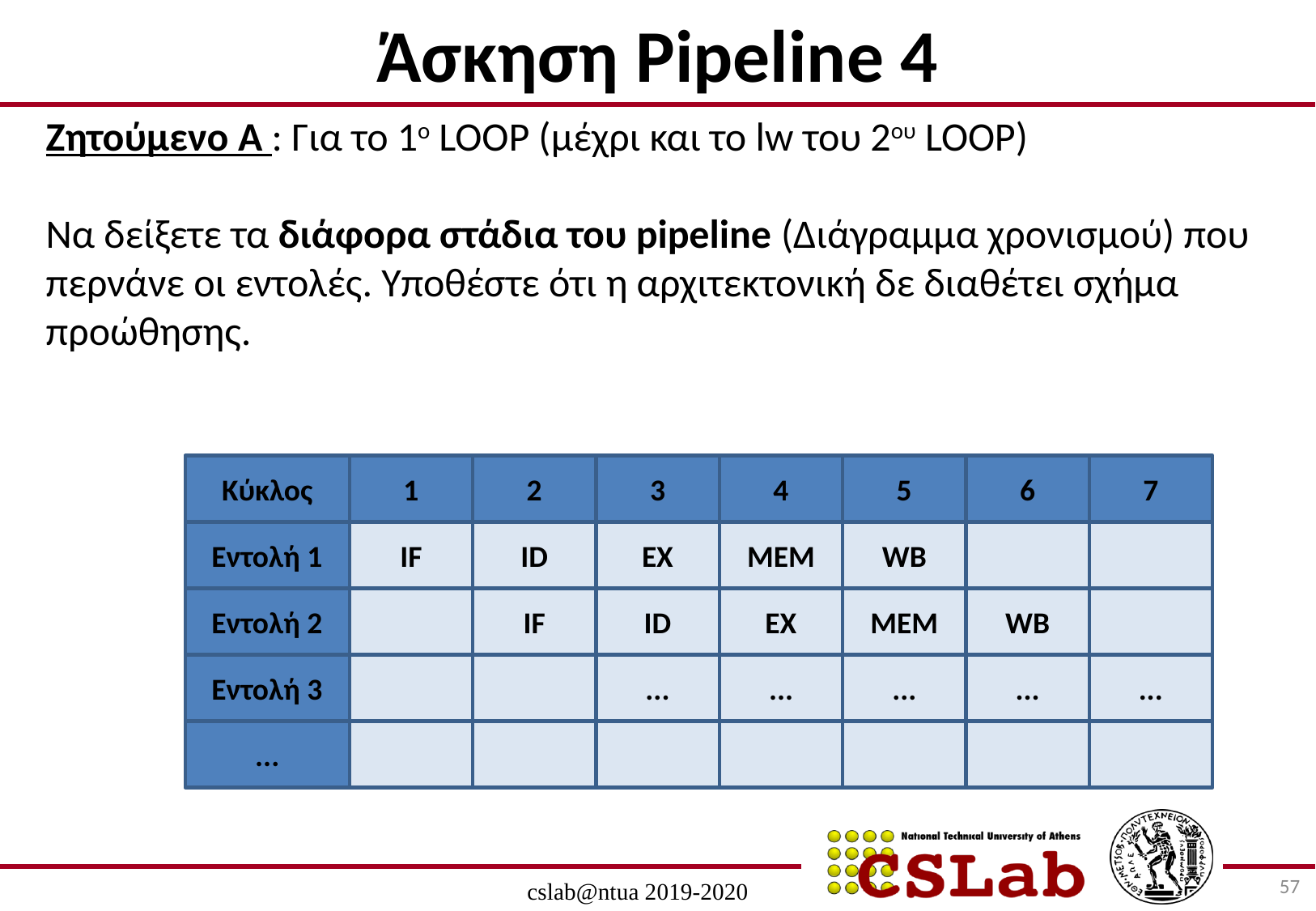

Άσκηση Pipeline 4
Ζητούμενο Α : Για το 1ο LOOP (μέχρι και το lw του 2ου LOOP)

Να δείξετε τα διάφορα στάδια του pipeline (Διάγραμμα χρονισμού) που
περνάνε οι εντολές. Υποθέστε ότι η αρχιτεκτονική δε διαθέτει σχήμα
προώθησης.
Κύκλος
1
2
3
4
5
6
7
Εντολή 1
IF
ID
EX
MEM
WB

Εντολή 2

IF
ID
EX
MEM
WB

Εντολή 3

...
...
...
...
...
...

57